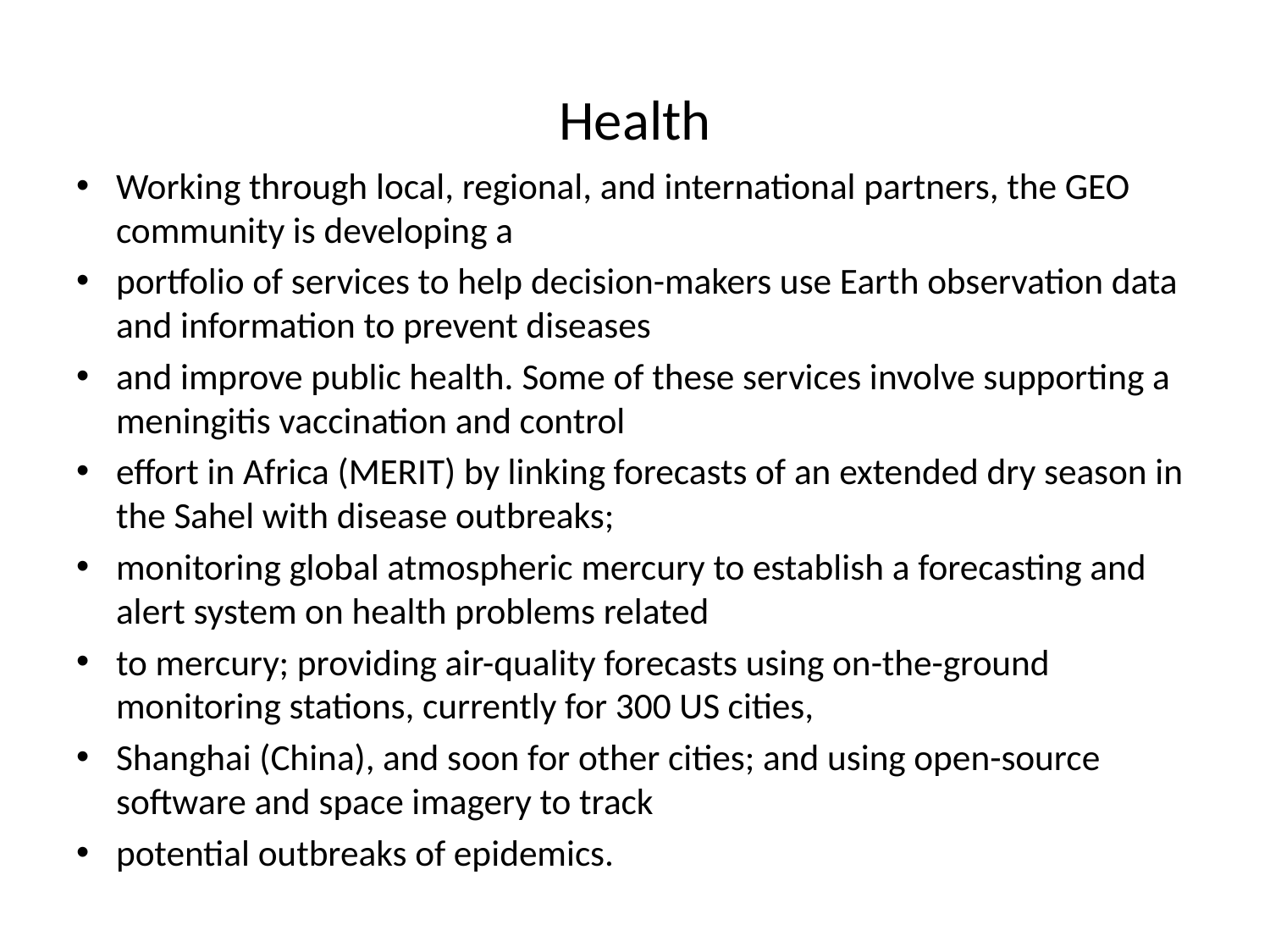

# Health
Working through local, regional, and international partners, the GEO community is developing a
portfolio of services to help decision-makers use Earth observation data and information to prevent diseases
and improve public health. Some of these services involve supporting a meningitis vaccination and control
effort in Africa (MERIT) by linking forecasts of an extended dry season in the Sahel with disease outbreaks;
monitoring global atmospheric mercury to establish a forecasting and alert system on health problems related
to mercury; providing air-quality forecasts using on-the-ground monitoring stations, currently for 300 US cities,
Shanghai (China), and soon for other cities; and using open-source software and space imagery to track
potential outbreaks of epidemics.